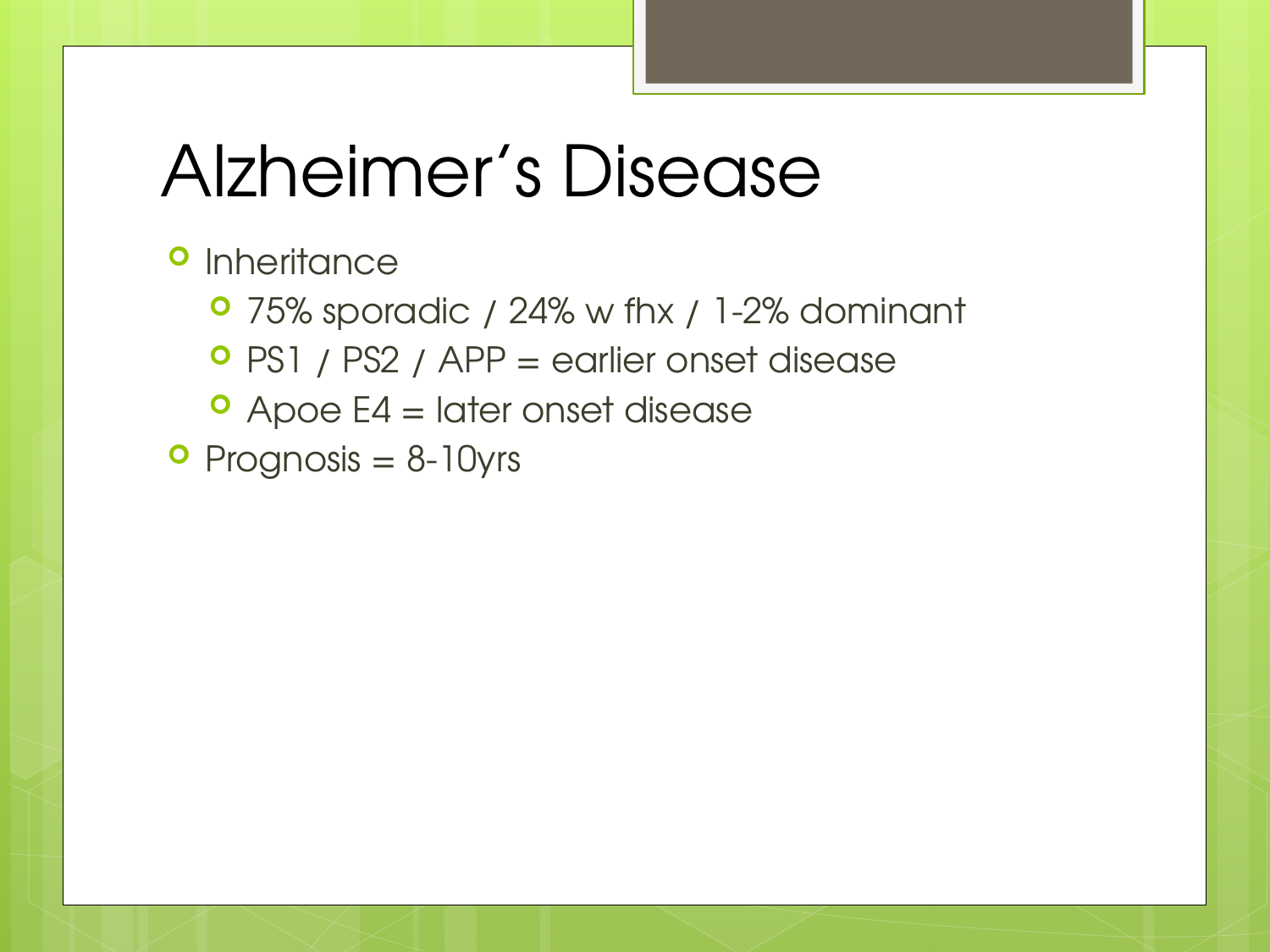

# Alzheimer’s Disease
Inheritance
75% sporadic / 24% w fhx / 1-2% dominant
PS1 / PS2 / APP = earlier onset disease
Apoe E4 = later onset disease
Prognosis = 8-10yrs